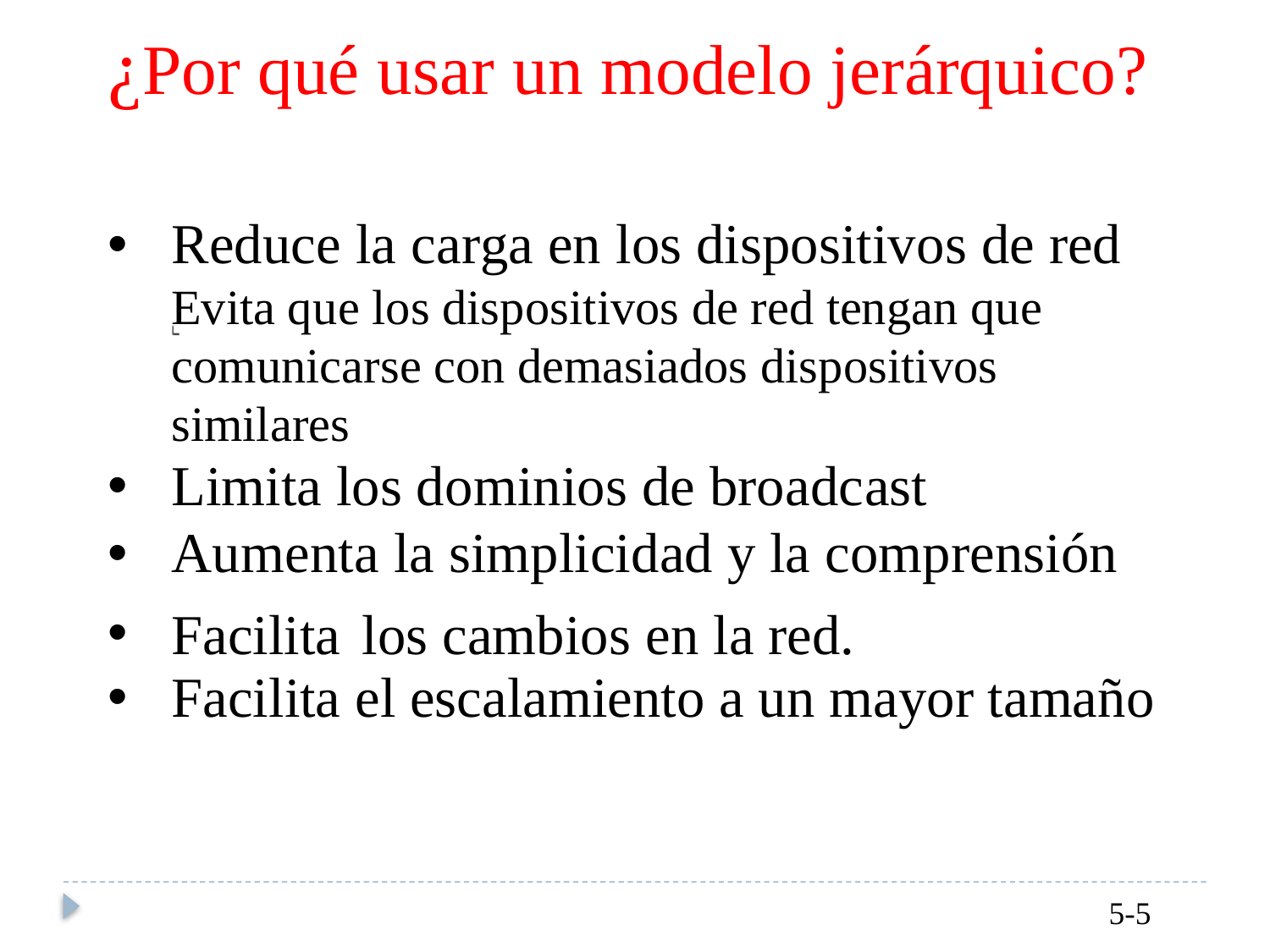

¿Por qué usar un modelo jerárquico?

Reduce la carga en los dispositivos de red Evita que los dispositivos de red tengan que comunicarse con demasiados dispositivos similares
Limita los dominios de broadcast
Aumenta la simplicidad y la comprensión

Facilita
Facilita el escalamiento a un mayor tamaño
los cambios en la red.
5-5